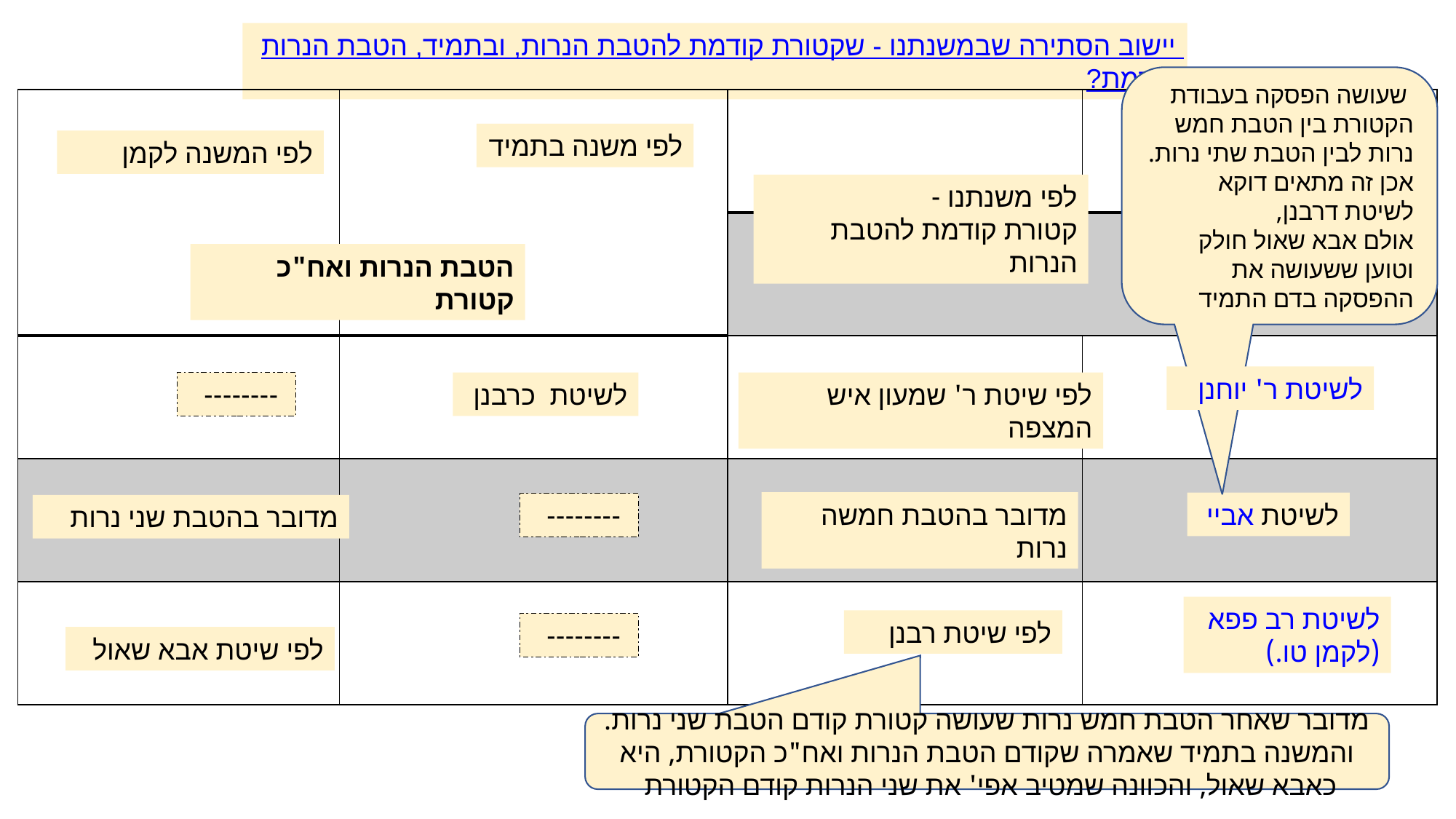

יישוב הסתירה שבמשנתנו - שקטורת קודמת להטבת הנרות, ובתמיד, הטבת הנרות קודמת?
 שעושה הפסקה בעבודת הקטורת בין הטבת חמש נרות לבין הטבת שתי נרות. אכן זה מתאים דוקא לשיטת דרבנן,
אולם אבא שאול חולק וטוען ששעושה את ההפסקה בדם התמיד
|  |  |  |  |
| --- | --- | --- | --- |
|  |  |  |  |
|  |  |  |  |
|  |  |  |  |
|  |  |  |  |
לפי משנה בתמיד
לפי המשנה לקמן
לפי משנתנו -
קטורת קודמת להטבת הנרות
הטבת הנרות ואח"כ קטורת
לשיטת ר' יוחנן
 --------
לשיטת  כרבנן
לפי שיטת ר' שמעון איש המצפה
מדובר בהטבת חמשה נרות
לשיטת אביי
 --------
מדובר בהטבת שני נרות
לשיטת רב פפא (לקמן טו.)
לפי שיטת רבנן
 --------
לפי שיטת אבא שאול
מדובר שאחר הטבת חמש נרות שעושה קטורת קודם הטבת שני נרות. והמשנה בתמיד שאמרה שקודם הטבת הנרות ואח"כ הקטורת, היא כאבא שאול, והכוונה שמטיב אפי' את שני הנרות קודם הקטורת